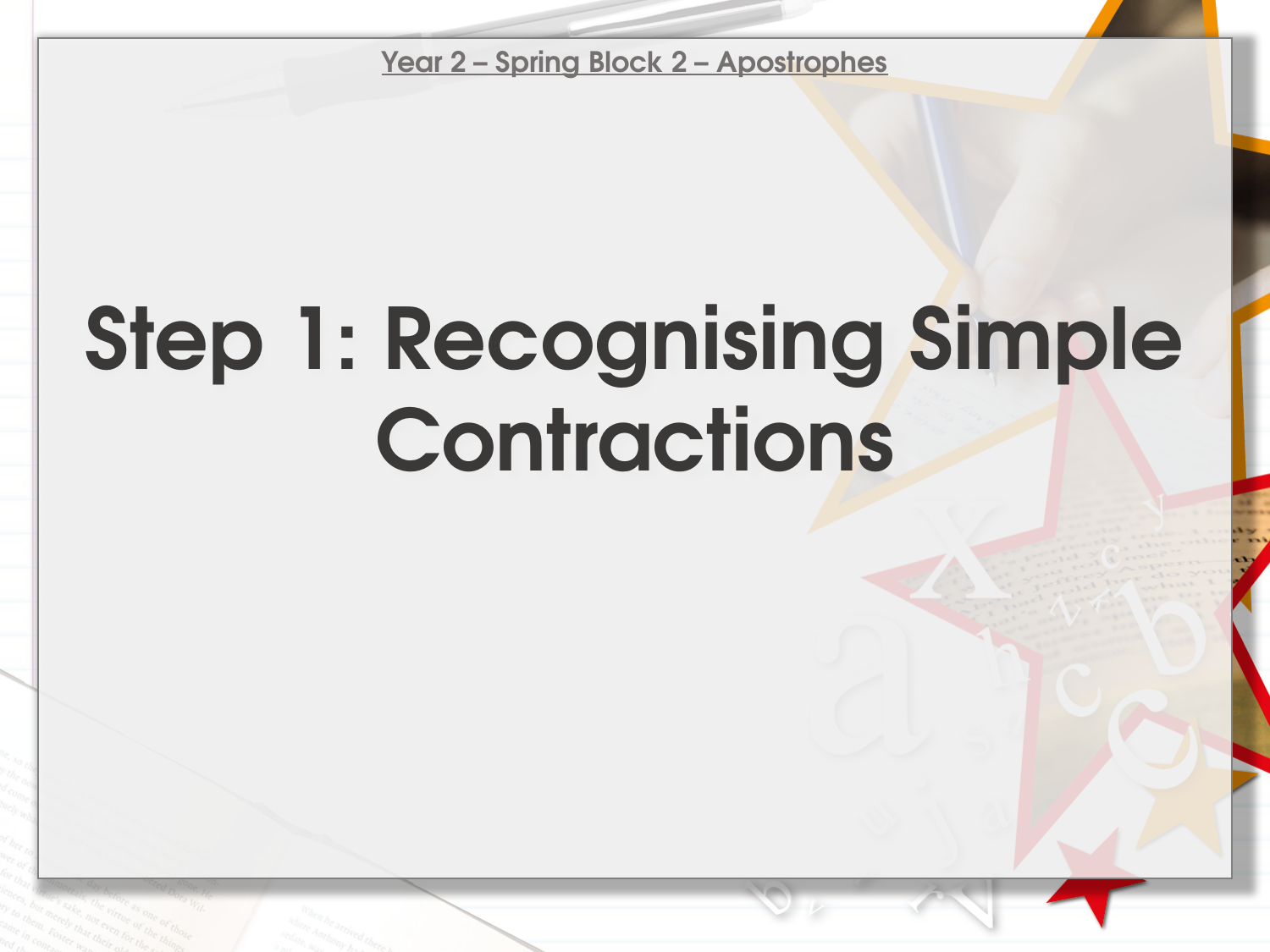

Year 2 – Spring Block 2 – Apostrophes

Step 1: Recognising Simple Contractions